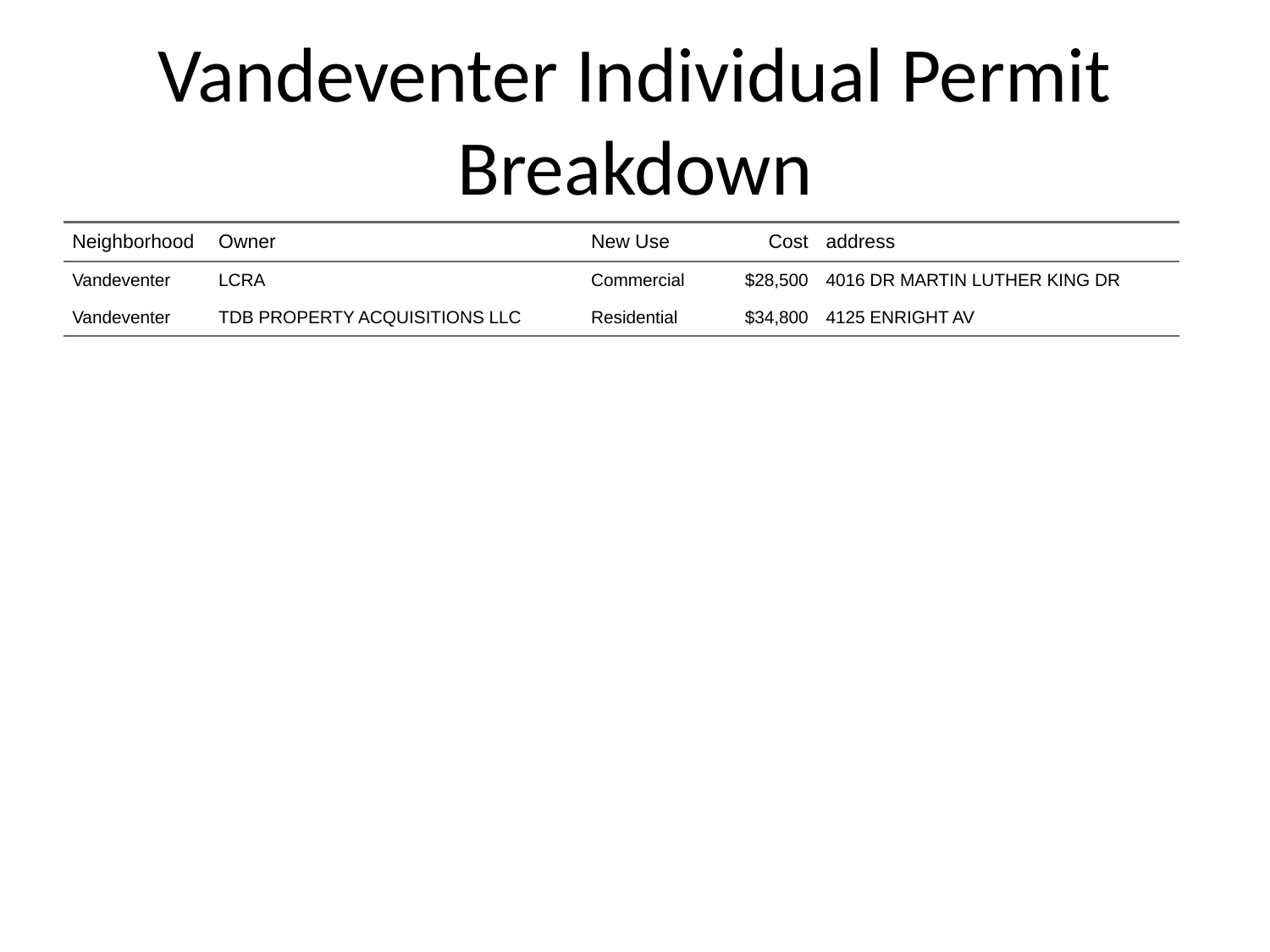

# Vandeventer Individual Permit Breakdown
| Neighborhood | Owner | New Use | Cost | address |
| --- | --- | --- | --- | --- |
| Vandeventer | LCRA | Commercial | $28,500 | 4016 DR MARTIN LUTHER KING DR |
| Vandeventer | TDB PROPERTY ACQUISITIONS LLC | Residential | $34,800 | 4125 ENRIGHT AV |